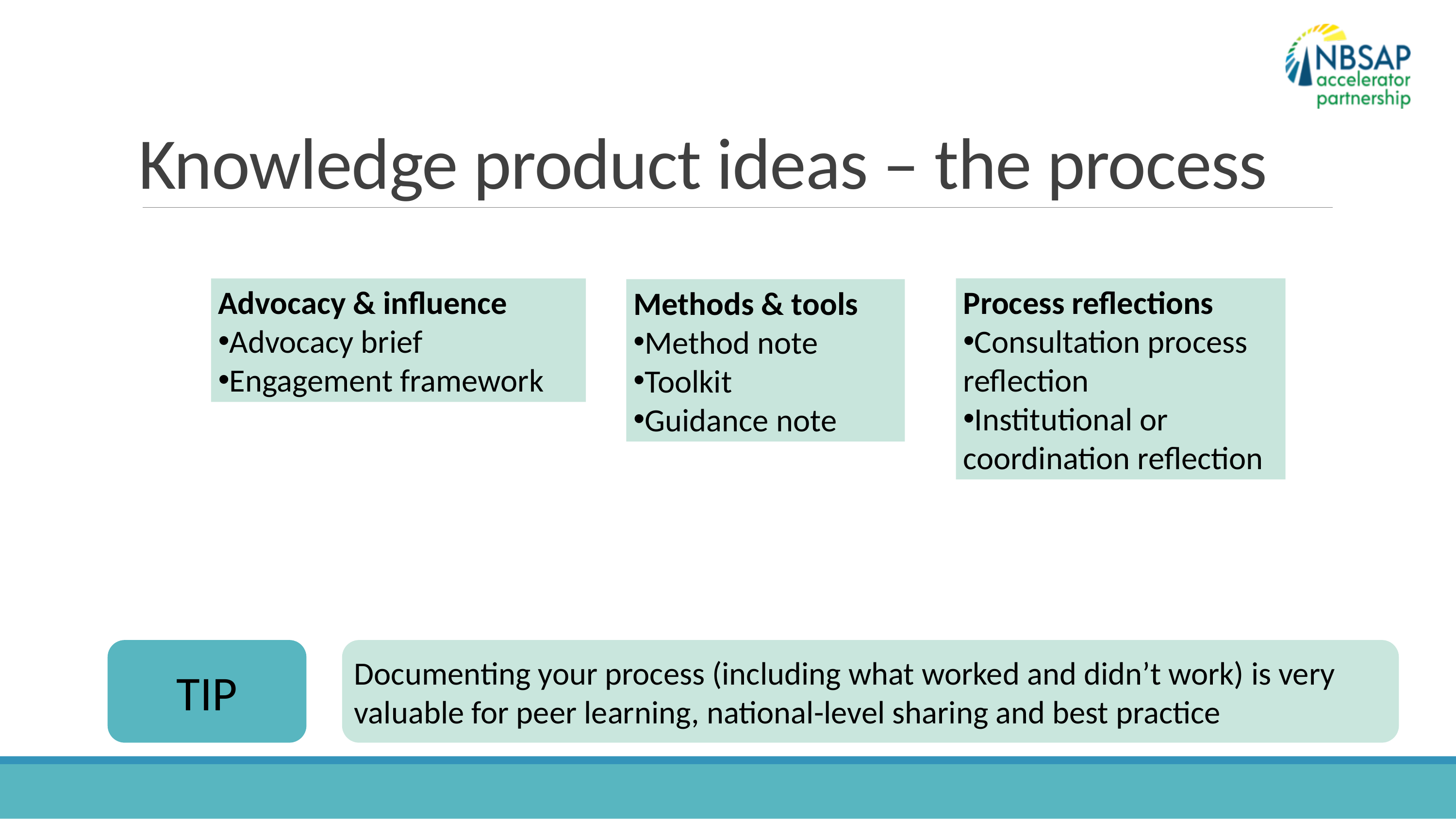

# Knowledge product ideas – the process
Process reflections
Consultation process reflection
Institutional or coordination reflection
Advocacy & influence
Advocacy brief
Engagement framework
Methods & tools
Method note
Toolkit
Guidance note
TIP
Documenting your process (including what worked and didn’t work) is very valuable for peer learning, national-level sharing and best practice